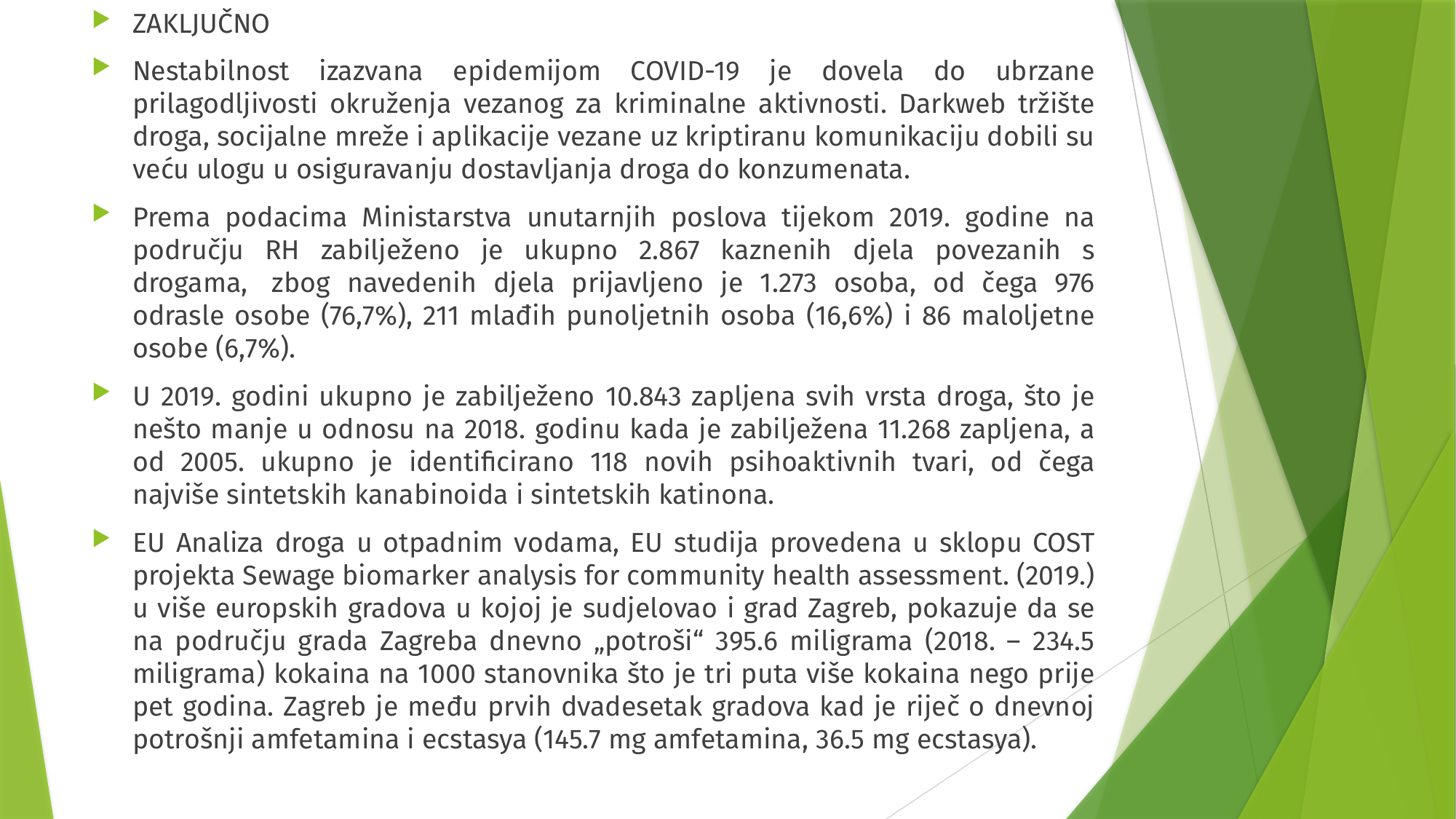

ZAKLJUČNO
Nestabilnost izazvana epidemijom COVID-19 je dovela do ubrzane prilagodljivosti okruženja vezanog za kriminalne aktivnosti. Darkweb tržište droga, socijalne mreže i aplikacije vezane uz kriptiranu komunikaciju dobili su veću ulogu u osiguravanju dostavljanja droga do konzumenata.
Prema podacima Ministarstva unutarnjih poslova tijekom 2019. godine na području RH zabilježeno je ukupno 2.867 kaznenih djela povezanih s drogama,  zbog navedenih djela prijavljeno je 1.273 osoba, od čega 976 odrasle osobe (76,7%), 211 mlađih punoljetnih osoba (16,6%) i 86 maloljetne osobe (6,7%).
U 2019. godini ukupno je zabilježeno 10.843 zapljena svih vrsta droga, što je nešto manje u odnosu na 2018. godinu kada je zabilježena 11.268 zapljena, a od 2005. ukupno je identificirano 118 novih psihoaktivnih tvari, od čega najviše sintetskih kanabinoida i sintetskih katinona.
EU Analiza droga u otpadnim vodama, EU studija provedena u sklopu COST projekta Sewage biomarker analysis for community health assessment. (2019.) u više europskih gradova u kojoj je sudjelovao i grad Zagreb, pokazuje da se na području grada Zagreba dnevno „potroši“ 395.6 miligrama (2018. – 234.5 miligrama) kokaina na 1000 stanovnika što je tri puta više kokaina nego prije pet godina. Zagreb je među prvih dvadesetak gradova kad je riječ o dnevnoj potrošnji amfetamina i ecstasya (145.7 mg amfetamina, 36.5 mg ecstasya).